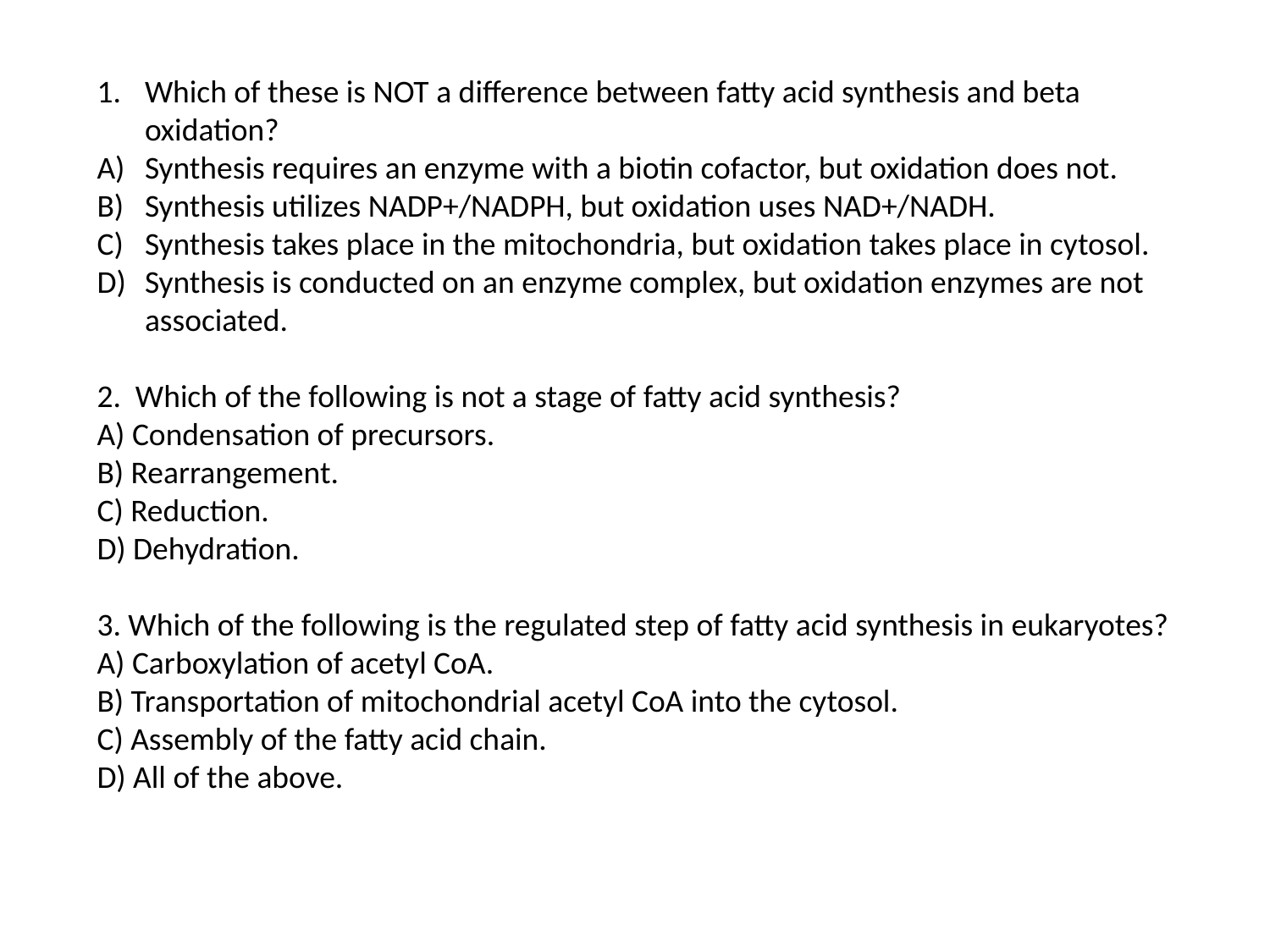

Which of these is NOT a difference between fatty acid synthesis and beta oxidation?
Synthesis requires an enzyme with a biotin cofactor, but oxidation does not.
Synthesis utilizes NADP+/NADPH, but oxidation uses NAD+/NADH.
Synthesis takes place in the mitochondria, but oxidation takes place in cytosol.
Synthesis is conducted on an enzyme complex, but oxidation enzymes are not associated.

2.  Which of the following is not a stage of fatty acid synthesis?
A) Condensation of precursors.
B) Rearrangement.
C) Reduction.
D) Dehydration.

3. Which of the following is the regulated step of fatty acid synthesis in eukaryotes?
A) Carboxylation of acetyl CoA.
B) Transportation of mitochondrial acetyl CoA into the cytosol.
C) Assembly of the fatty acid chain.
D) All of the above.